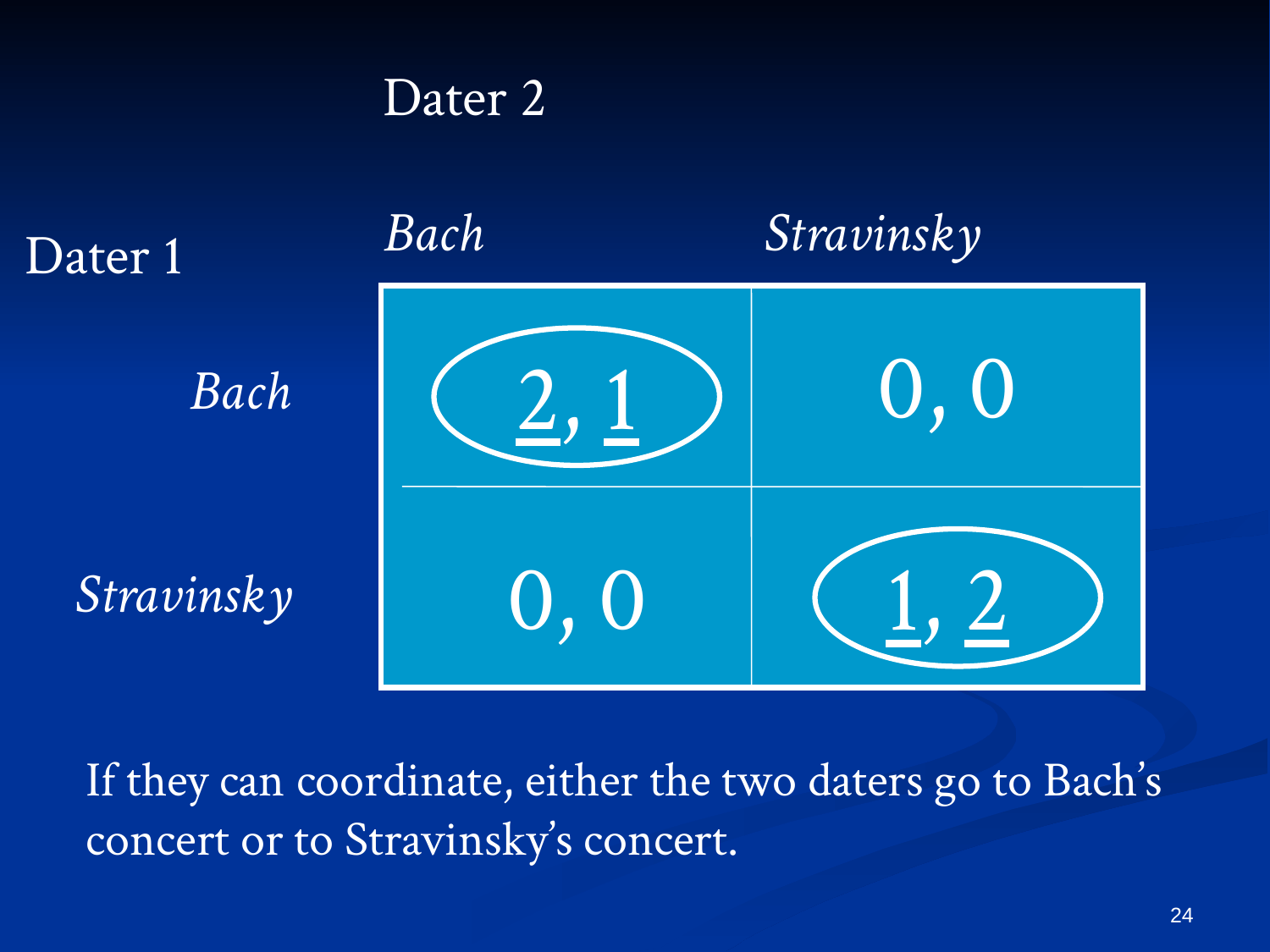

Dater 2

Bach			Stravinsky
 Dater 1

	    Bach

     Stravinsky

0, 0

2, 1

0, 0

1, 2
If they can coordinate, either the two daters go to Bach’s
concert or to Stravinsky’s concert.
24